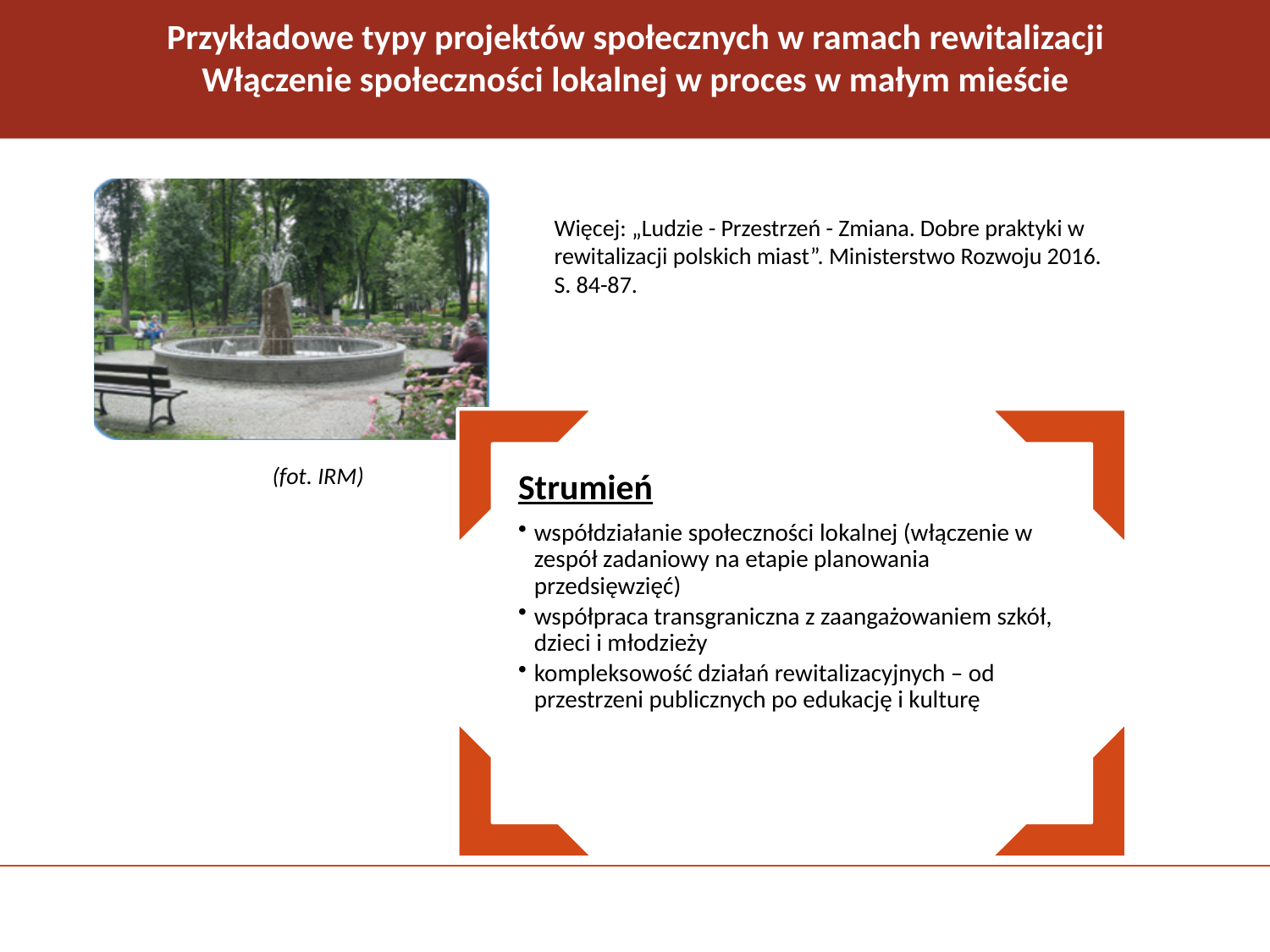

# Przykładowe typy projektów społecznych w ramach rewitalizacji Włączenie społeczności lokalnej w proces w małym mieście
Strumień
współdziałanie społeczności lokalnej (włączenie w zespół zadaniowy na etapie planowania przedsięwzięć)
współpraca transgraniczna z zaangażowaniem szkół, dzieci i młodzieży
kompleksowość działań rewitalizacyjnych – od przestrzeni publicznych po edukację i kulturę
Więcej: „Ludzie - Przestrzeń - Zmiana. Dobre praktyki w rewitalizacji polskich miast”. Ministerstwo Rozwoju 2016. S. 84-87.
(fot. IRM)